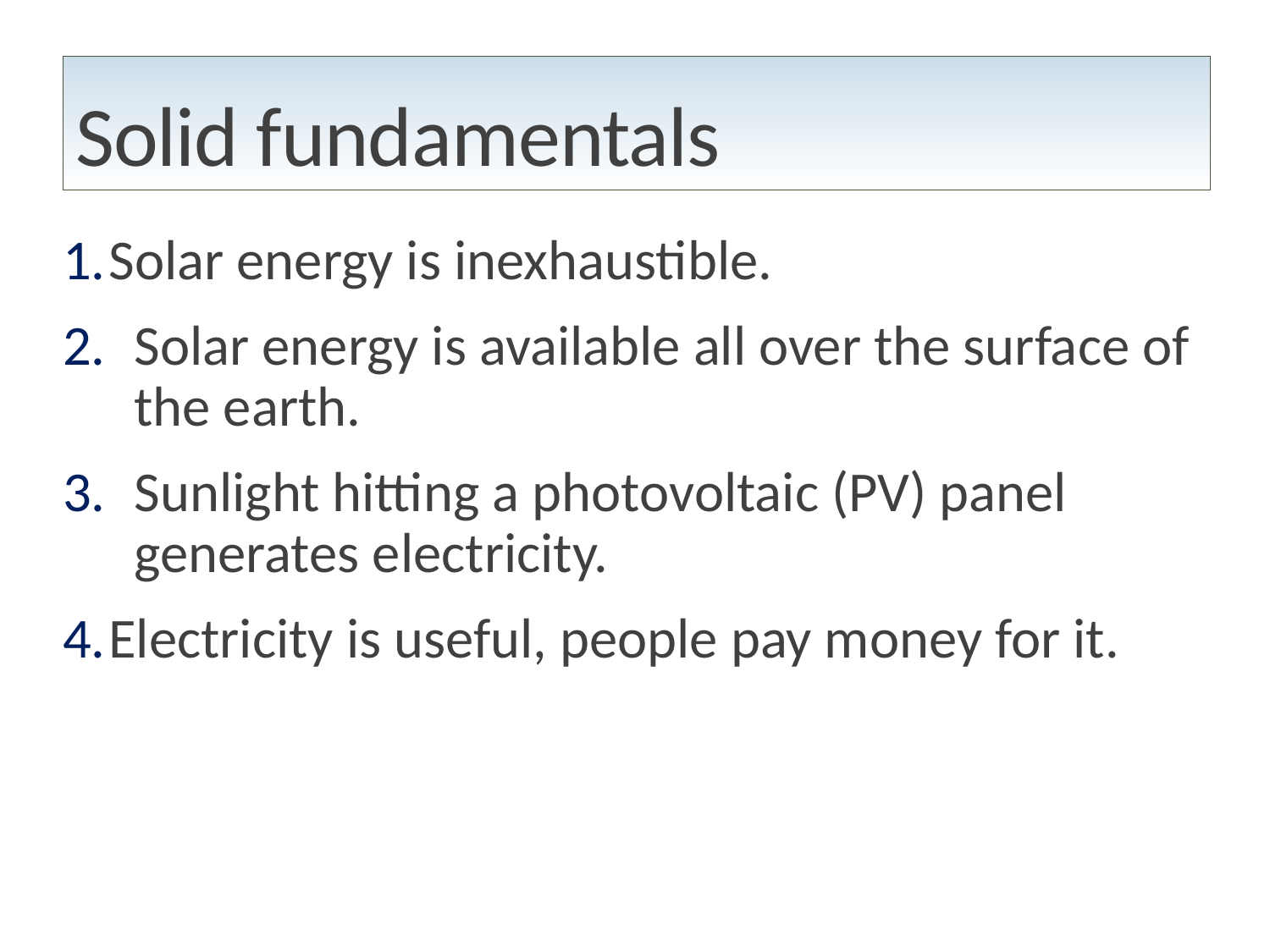

# Solid fundamentals
Solar energy is inexhaustible.
Solar energy is available all over the surface of the earth.
Sunlight hitting a photovoltaic (PV) panel generates electricity.
Electricity is useful, people pay money for it.